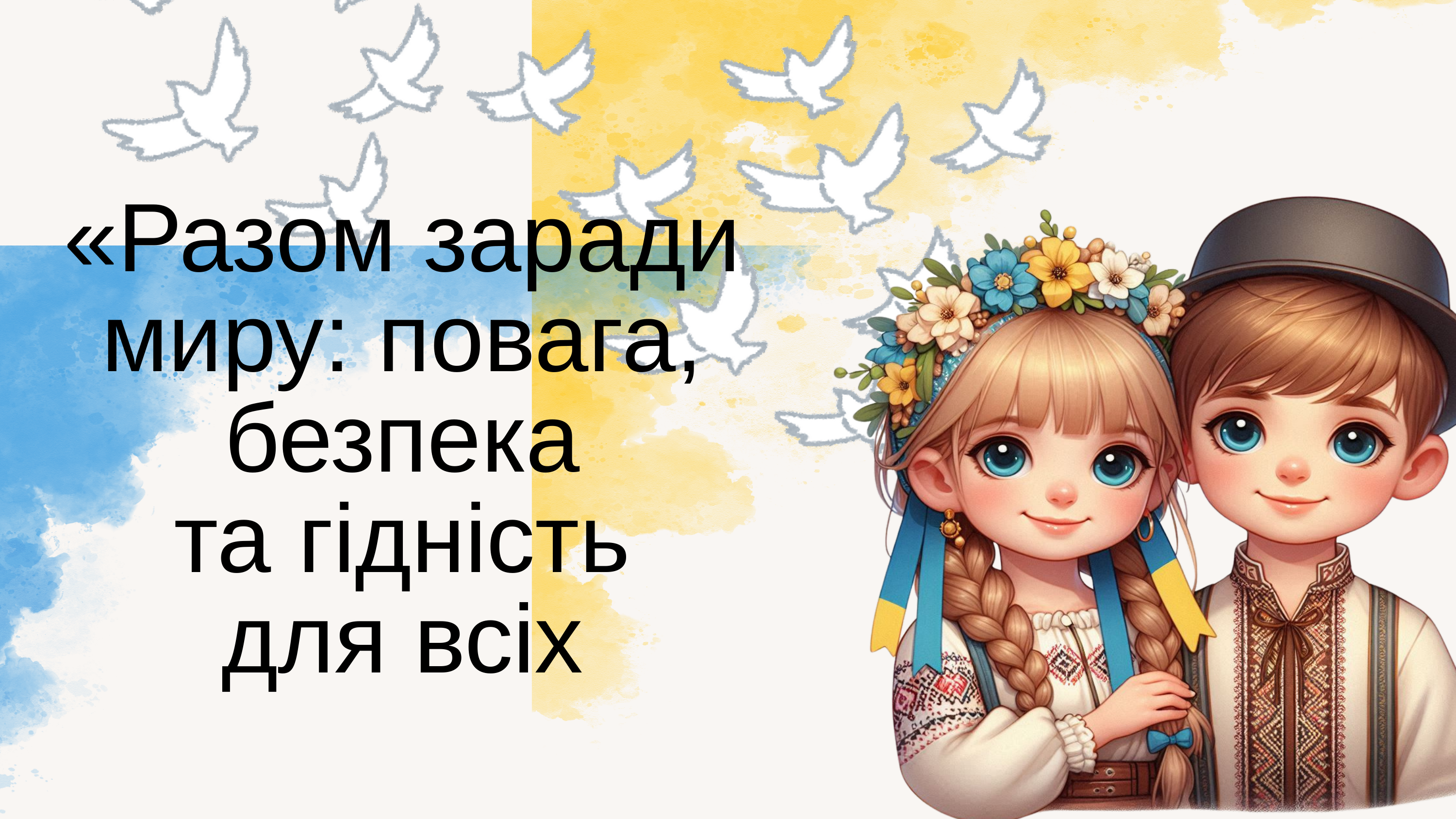

«Разом заради миру: повага, безпека
 та гідність
для всіх